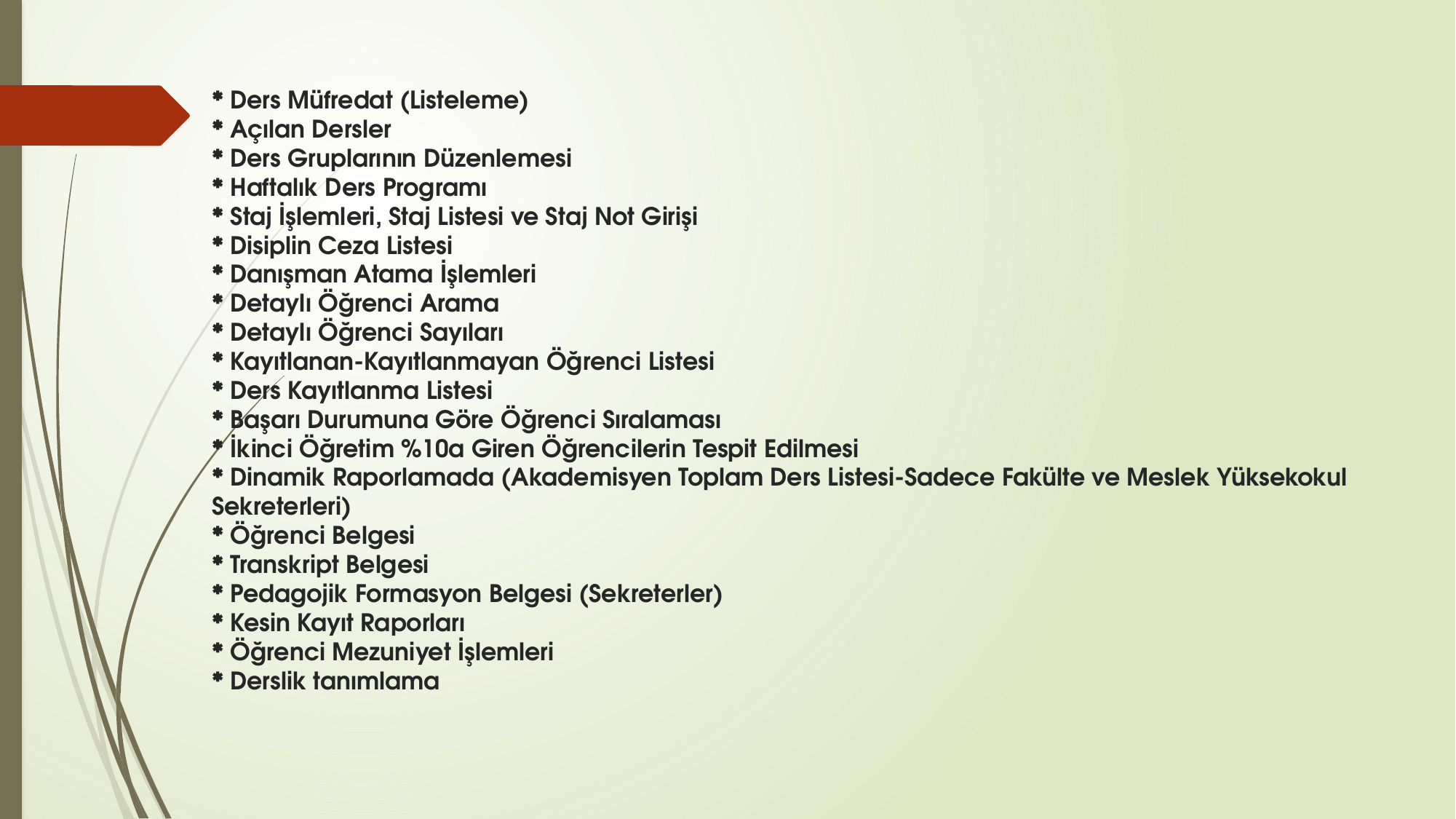

# * Ders Müfredat (Listeleme) * Açılan Dersler * Ders Gruplarının Düzenlemesi * Haftalık Ders Programı * Staj İşlemleri, Staj Listesi ve Staj Not Girişi * Disiplin Ceza Listesi * Danışman Atama İşlemleri * Detaylı Öğrenci Arama * Detaylı Öğrenci Sayıları * Kayıtlanan-Kayıtlanmayan Öğrenci Listesi * Ders Kayıtlanma Listesi * Başarı Durumuna Göre Öğrenci Sıralaması * İkinci Öğretim %10a Giren Öğrencilerin Tespit Edilmesi * Dinamik Raporlamada (Akademisyen Toplam Ders Listesi-Sadece Fakülte ve Meslek Yüksekokul Sekreterleri) * Öğrenci Belgesi * Transkript Belgesi * Pedagojik Formasyon Belgesi (Sekreterler) * Kesin Kayıt Raporları * Öğrenci Mezuniyet İşlemleri * Derslik tanımlama